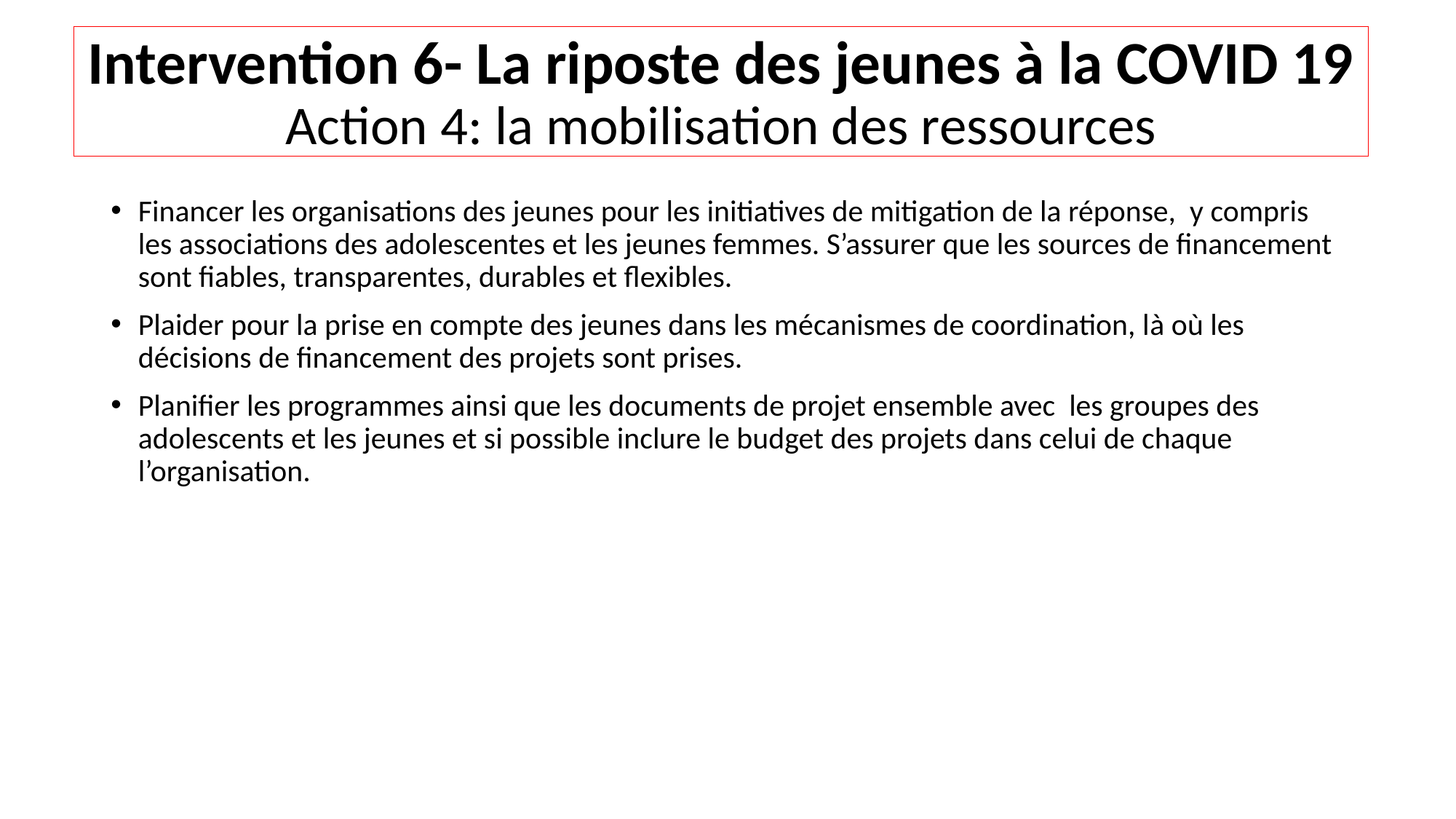

# Intervention 6- La riposte des jeunes à la COVID 19 Action 4: la mobilisation des ressources
Financer les organisations des jeunes pour les initiatives de mitigation de la réponse,  y compris les associations des adolescentes et les jeunes femmes. S’assurer que les sources de financement sont fiables, transparentes, durables et flexibles.
Plaider pour la prise en compte des jeunes dans les mécanismes de coordination, là où les décisions de financement des projets sont prises.
Planifier les programmes ainsi que les documents de projet ensemble avec  les groupes des adolescents et les jeunes et si possible inclure le budget des projets dans celui de chaque l’organisation.